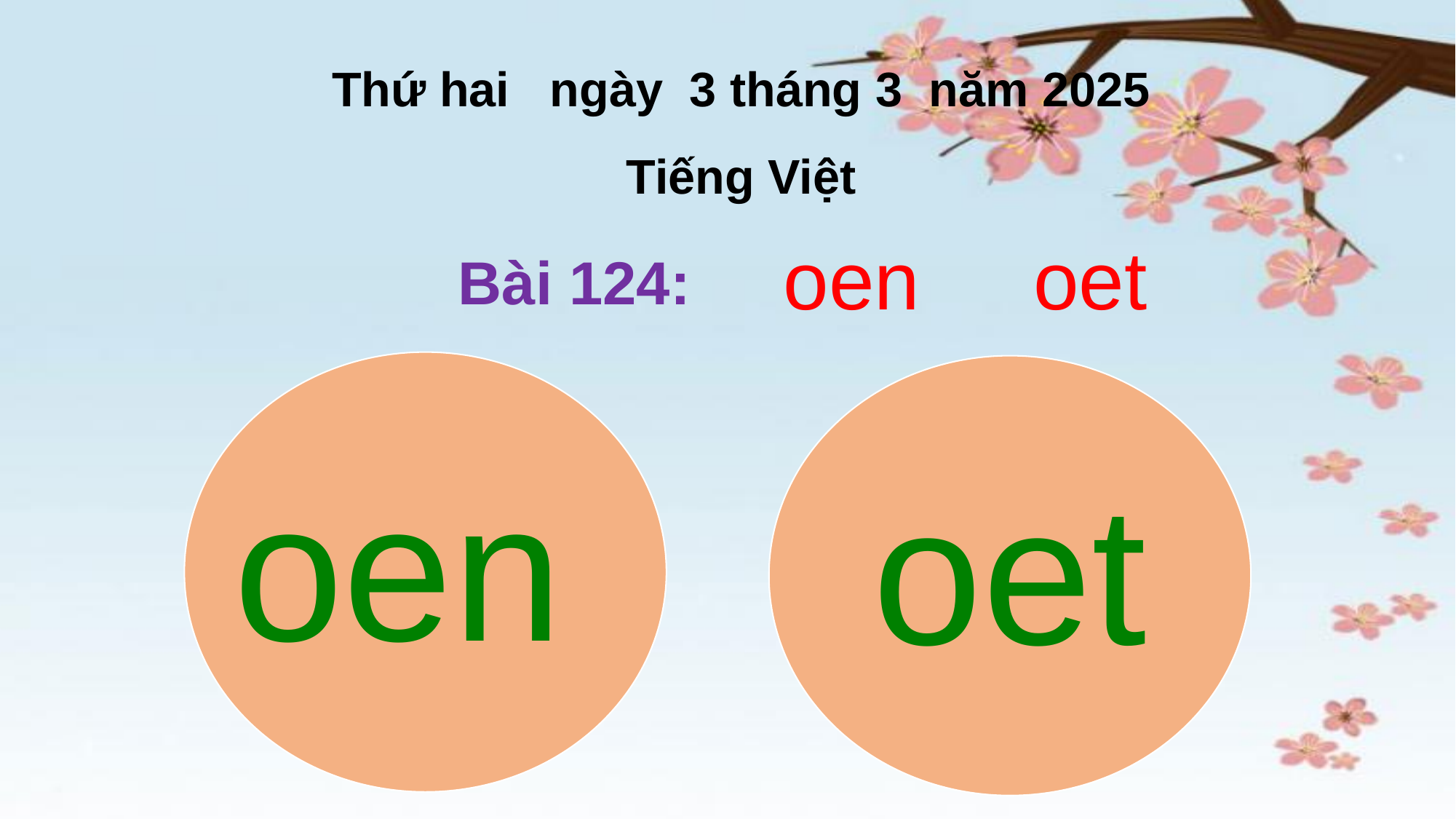

Thứ hai   ngày  3 tháng 3  năm 2025
Tiếng Việt
oen     oet
Bài 124:

oen

oet